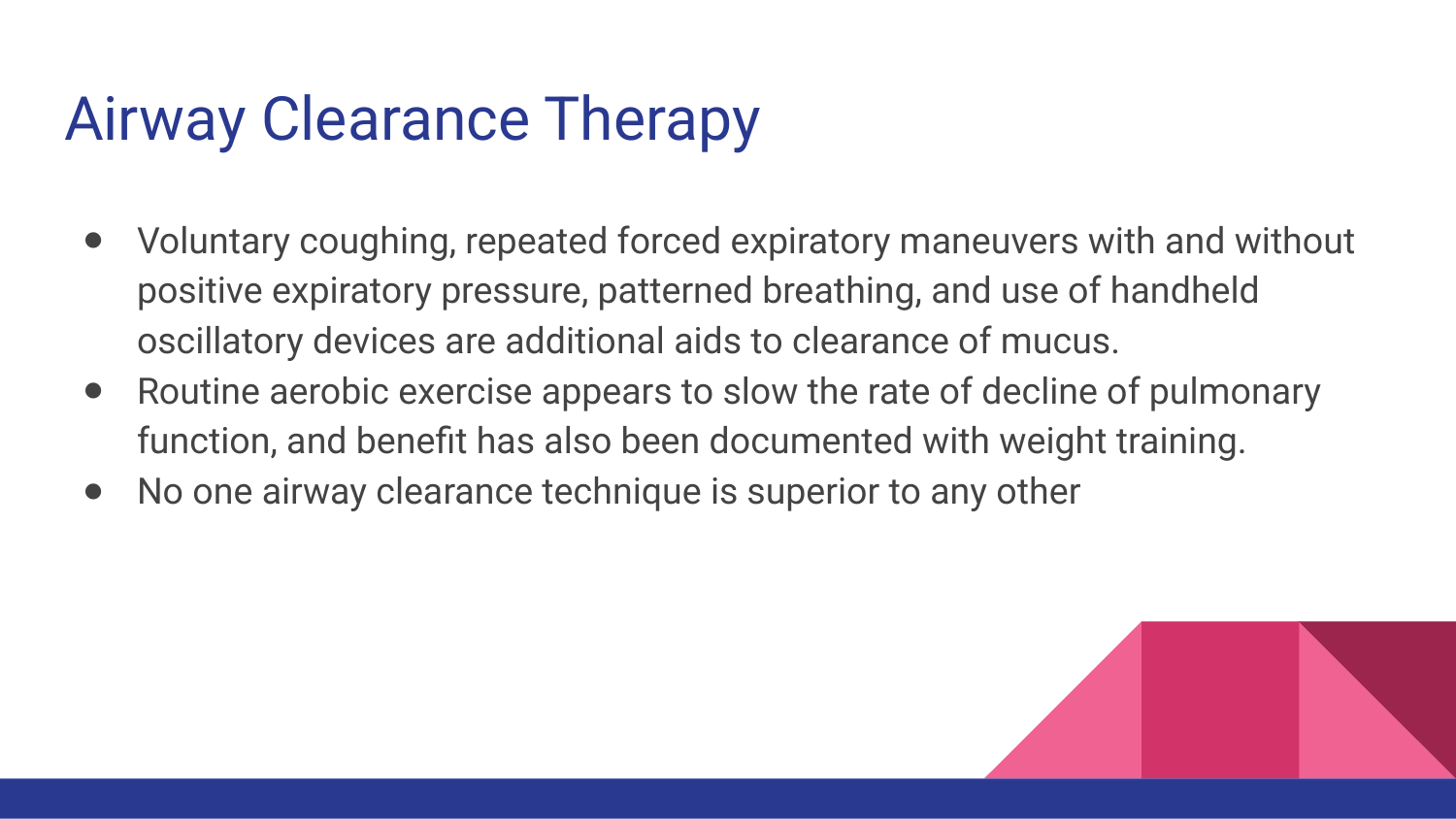

# Airway Clearance Therapy
Voluntary coughing, repeated forced expiratory maneuvers with and without positive expiratory pressure, patterned breathing, and use of handheld oscillatory devices are additional aids to clearance of mucus.
Routine aerobic exercise appears to slow the rate of decline of pulmonary function, and benefit has also been documented with weight training.
No one airway clearance technique is superior to any other